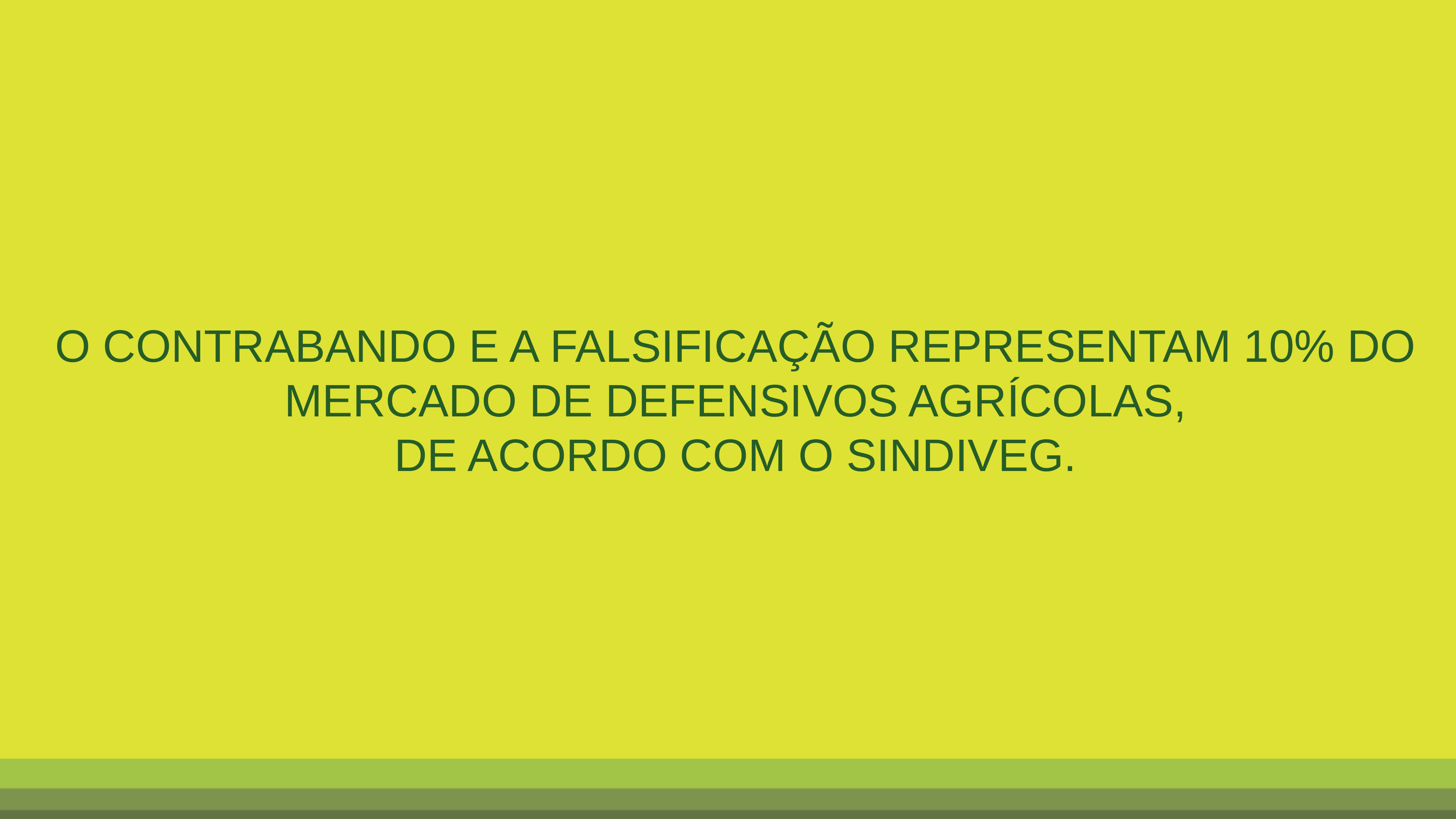

O CONTRABANDO E A FALSIFICAÇÃO REPRESENTAM 10% DO MERCADO DE DEFENSIVOS AGRÍCOLAS,
DE ACORDO COM O SINDIVEG.